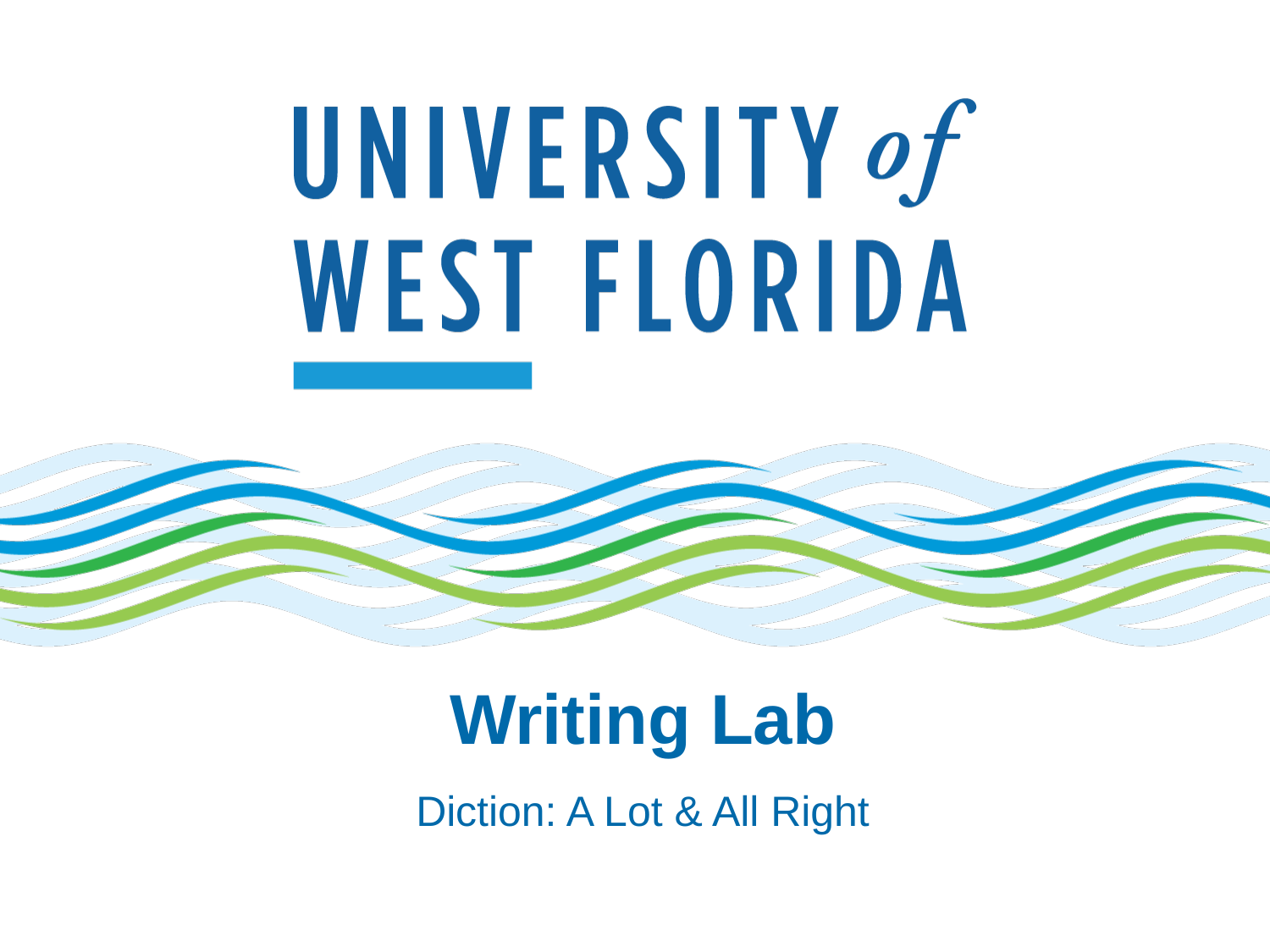

# Writing Lab
Diction: A Lot & All Right